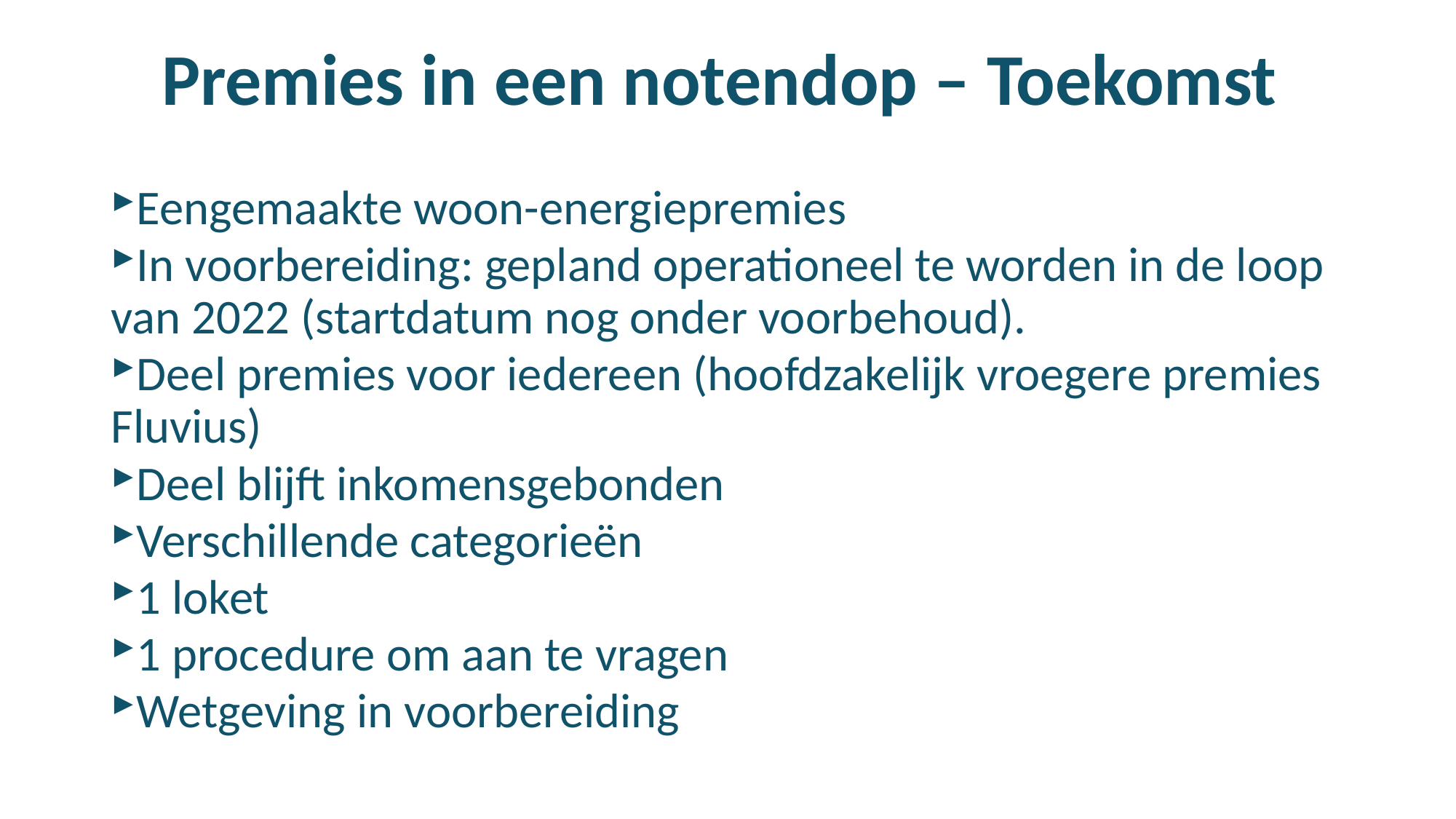

# Premies in een notendop – Toekomst
Eengemaakte woon-energiepremies
In voorbereiding: gepland operationeel te worden in de loop van 2022 (startdatum nog onder voorbehoud).
Deel premies voor iedereen (hoofdzakelijk vroegere premies Fluvius)
Deel blijft inkomensgebonden
Verschillende categorieën
1 loket
1 procedure om aan te vragen
Wetgeving in voorbereiding